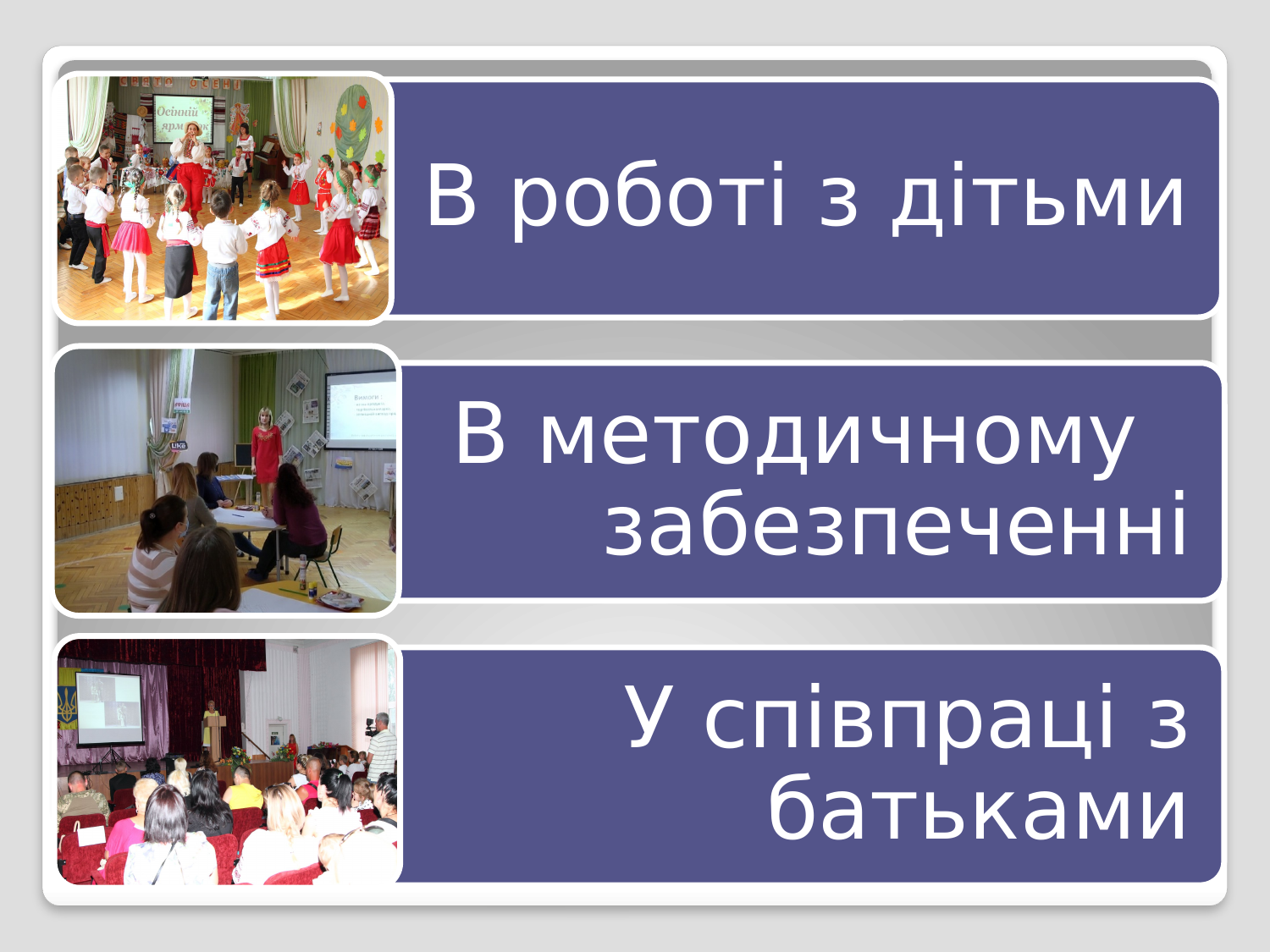

В роботі з дітьми
 В методичному   забезпеченні
У співпраці з батьками
#